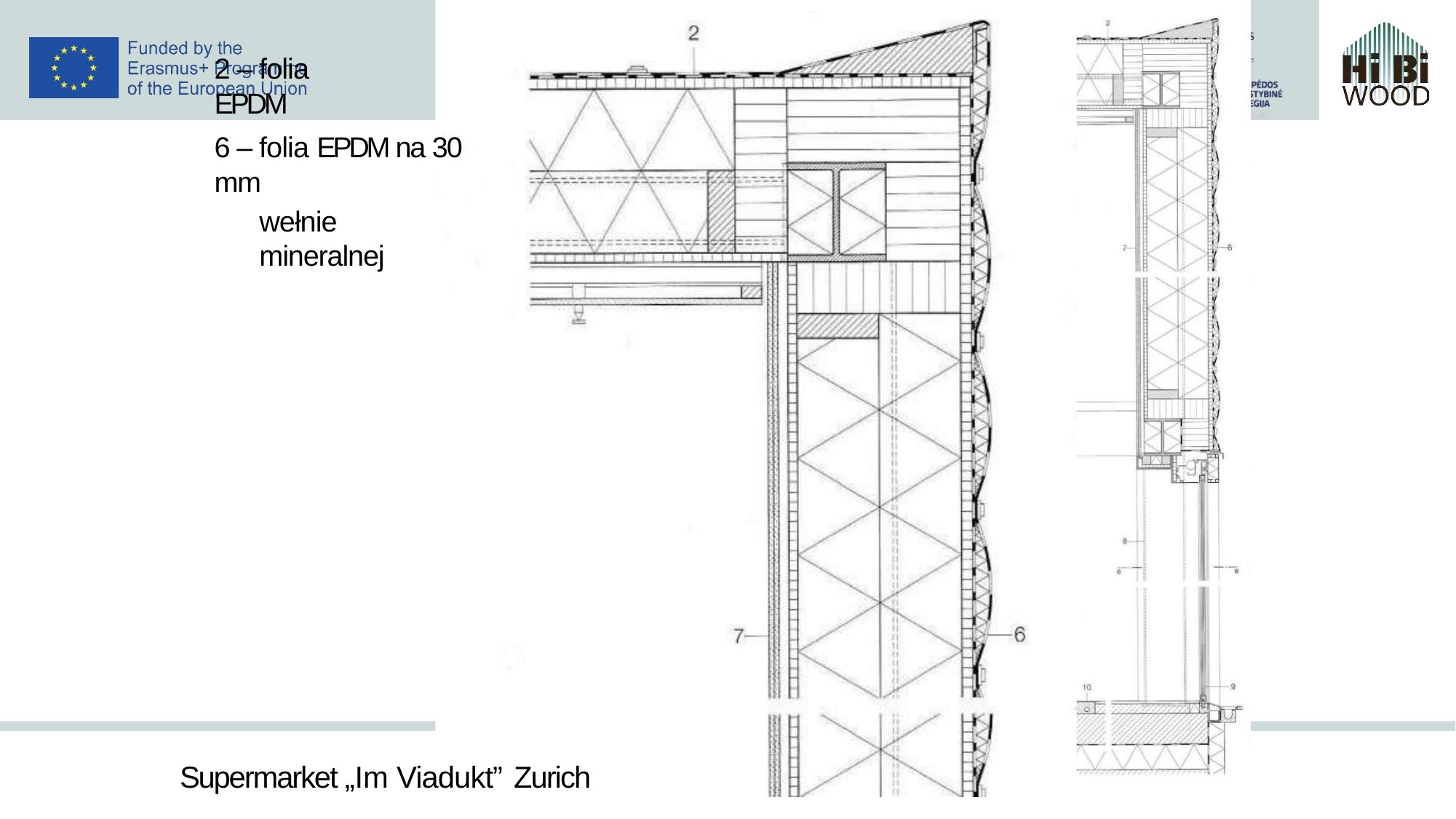

# 2 – folia EPDM
6 – folia EPDM na 30 mm
wełnie	mineralnej
Supermarket „Im Viadukt” Zurich